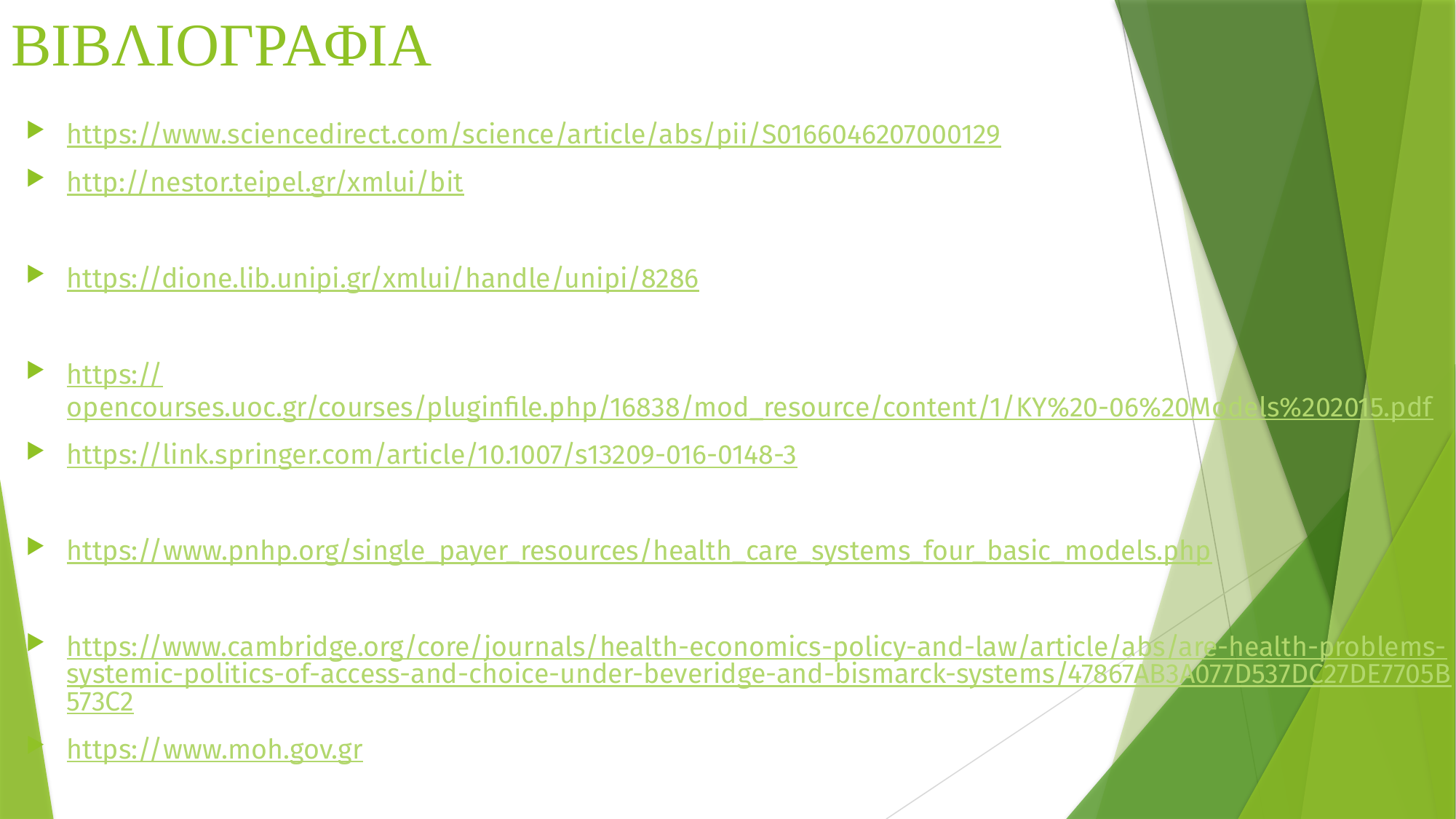

# ΒΙΒΛΙΟΓΡΑΦΙΑ
https://www.sciencedirect.com/science/article/abs/pii/S0166046207000129
http://nestor.teipel.gr/xmlui/bit

https://dione.lib.unipi.gr/xmlui/handle/unipi/8286

https://opencourses.uoc.gr/courses/pluginfile.php/16838/mod_resource/content/1/KY%20-06%20Models%202015.pdf
https://link.springer.com/article/10.1007/s13209-016-0148-3

https://www.pnhp.org/single_payer_resources/health_care_systems_four_basic_models.php

https://www.cambridge.org/core/journals/health-economics-policy-and-law/article/abs/are-health-problems-systemic-politics-of-access-and-choice-under-beveridge-and-bismarck-systems/47867AB3A077D537DC27DE7705B573C2
https://www.moh.gov.gr